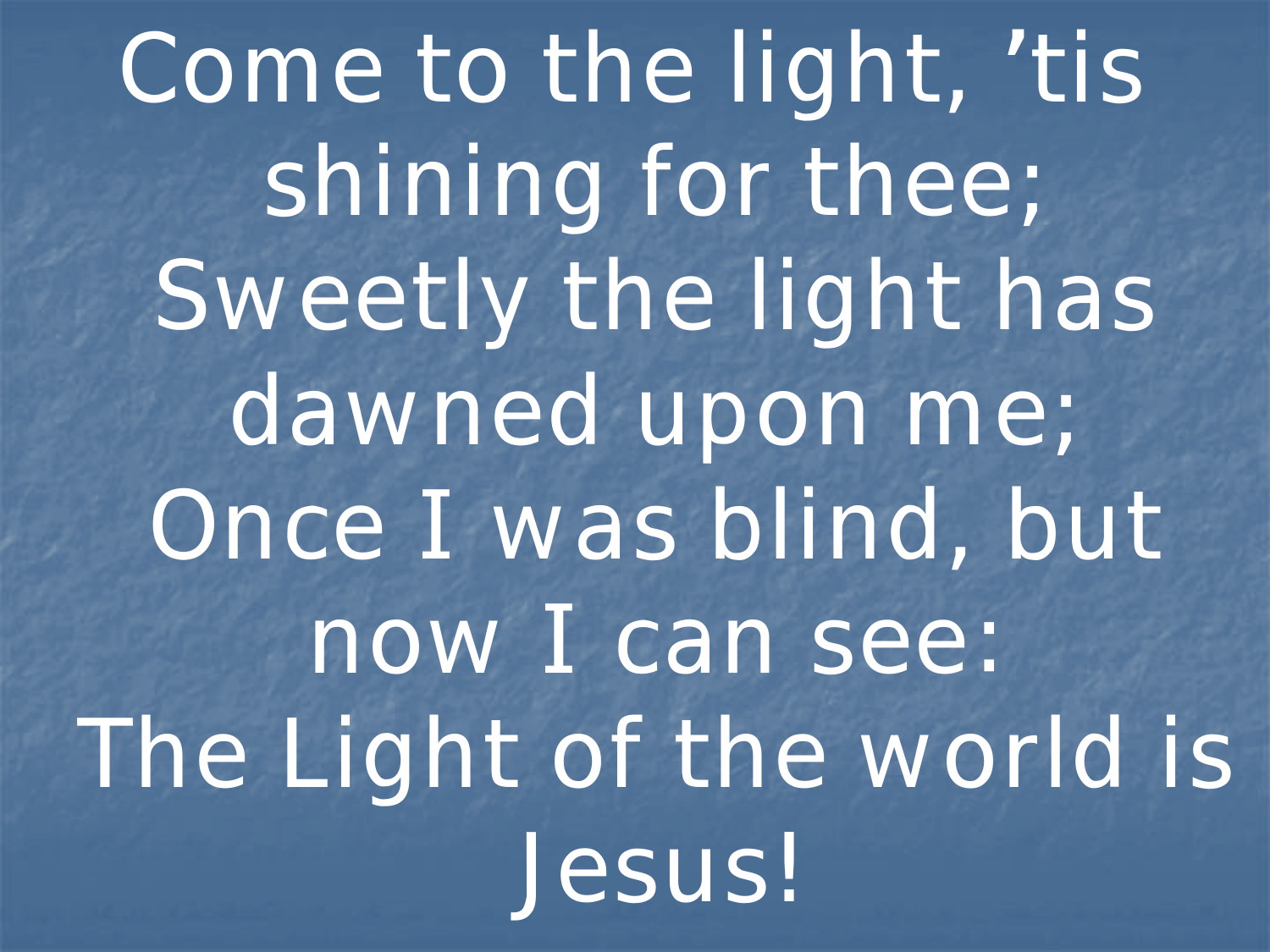

Come to the light, ’tis shining for thee;
Sweetly the light has dawned upon me;
Once I was blind, but now I can see:
The Light of the world is Jesus!